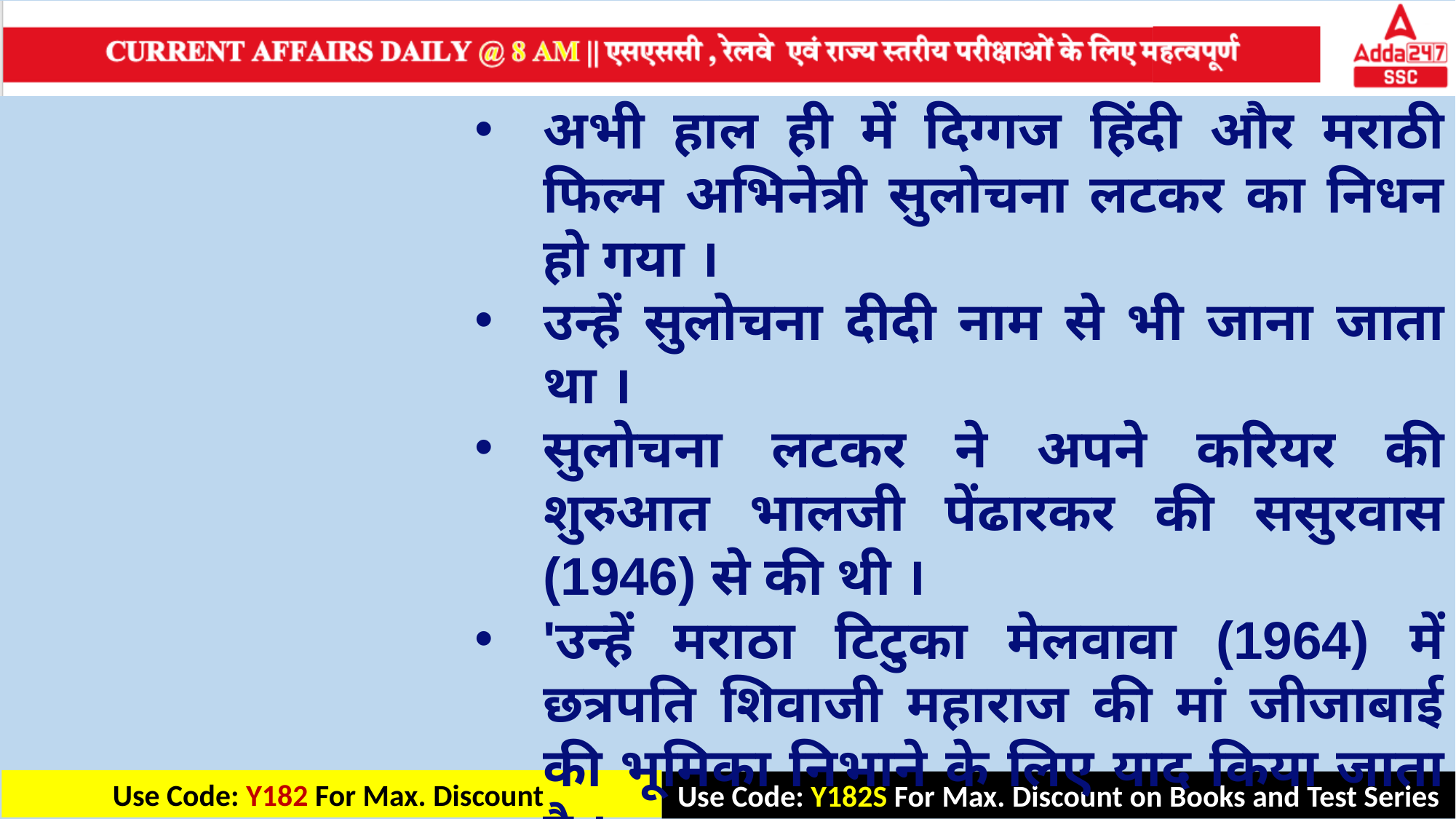

अभी हाल ही में दिग्गज हिंदी और मराठी फिल्म अभिनेत्री सुलोचना लटकर का निधन हो गया ।
उन्हें सुलोचना दीदी नाम से भी जाना जाता था ।
सुलोचना लटकर ने अपने करियर की शुरुआत भालजी पेंढारकर की ससुरवास (1946) से की थी ।
'उन्हें मराठा टिटुका मेलवावा (1964) में छत्रपति शिवाजी महाराज की मां जीजाबाई की भूमिका निभाने के लिए याद किया जाता है ।
1999 में, उन्हें प्रतिष्ठित पद्म श्री पुरस्कार से सम्मानित किया  गया , उसके बाद 2009 में महाराष्ट्र भूषण पुरस्कार भी मिला ।